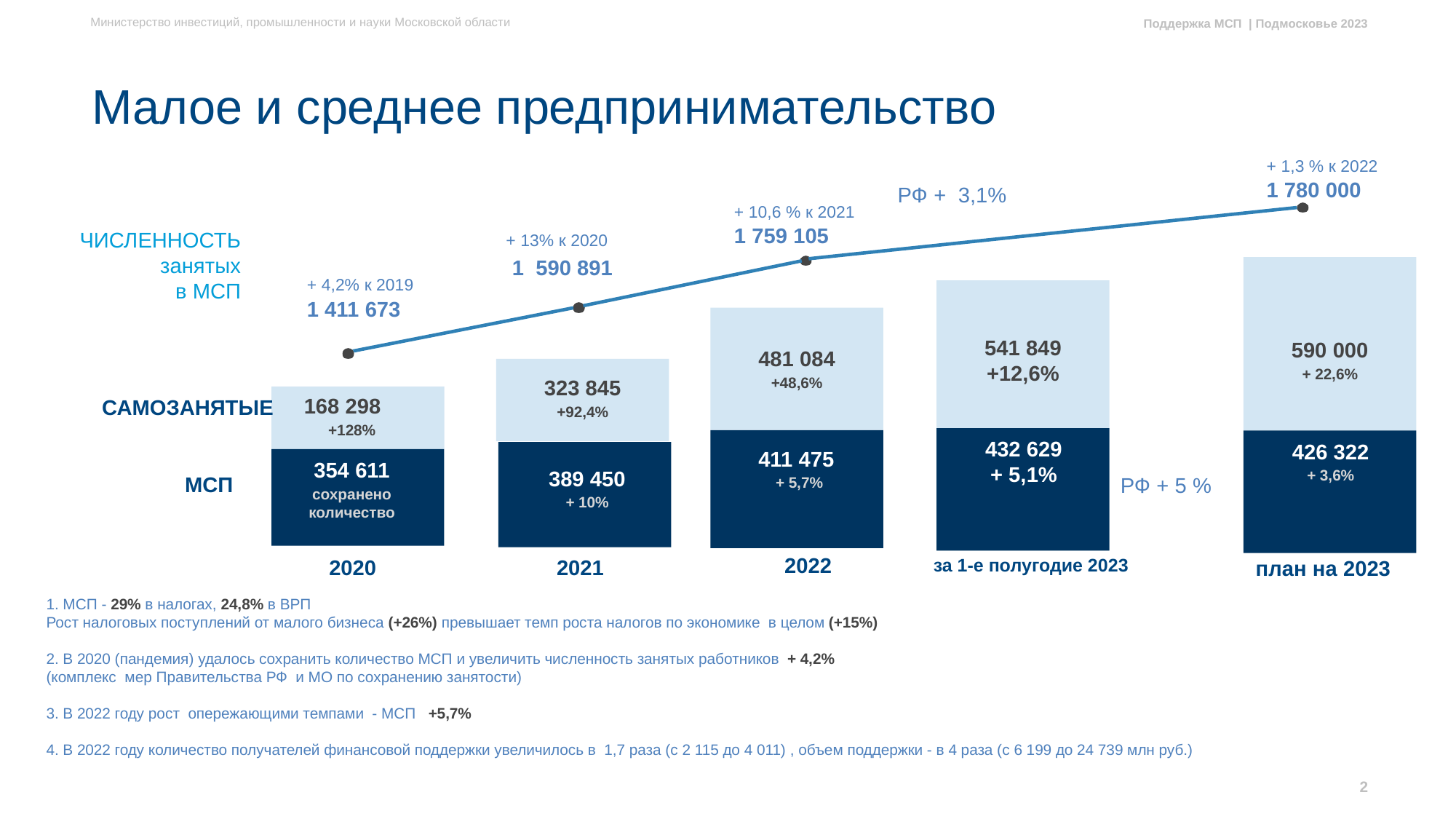

Поддержка МСП  | Подмосковье 2023
# Малое и среднее предпринимательство
+ 1,3 % к 2022
1 780 000
РФ +  3,1%
+ 10,6 % к 2021
1 759 105
+ 13% к 2020
1  590 891
ЧИСЛЕННОСТЬ занятых
в МСП

+ 4,2% к 2019
1 411 673

541 849
+12,6%

432 629
+ 5,1%
590 000
+ 22,6%

426 322
+ 3,6%
481 084
+48,6%

323 845
+92,4%

168 298
+128%
САМОЗАНЯТЫЕ

411 475
+ 5,7%

354 611
сохранено количество
389 450
+ 10%
МСП
РФ + 5 %
2022
2021
2020
за 1-е полугодие 2023
план на 2023
1. МСП - 29% в налогах, 24,8% в ВРП
Рост налоговых поступлений от малого бизнеса (+26%) превышает темп роста налогов по экономике  в целом (+15%)

2. В 2020 (пандемия) удалось сохранить количество МСП и увеличить численность занятых работников  + 4,2%
(комплекс  мер Правительства РФ  и МО по сохранению занятости)

3. В 2022 году рост  опережающими темпами  - МСП   +5,7%

4. В 2022 году количество получателей финансовой поддержки увеличилось в  1,7 раза (с 2 115 до 4 011) , объем поддержки - в 4 раза (с 6 199 до 24 739 млн руб.)
2